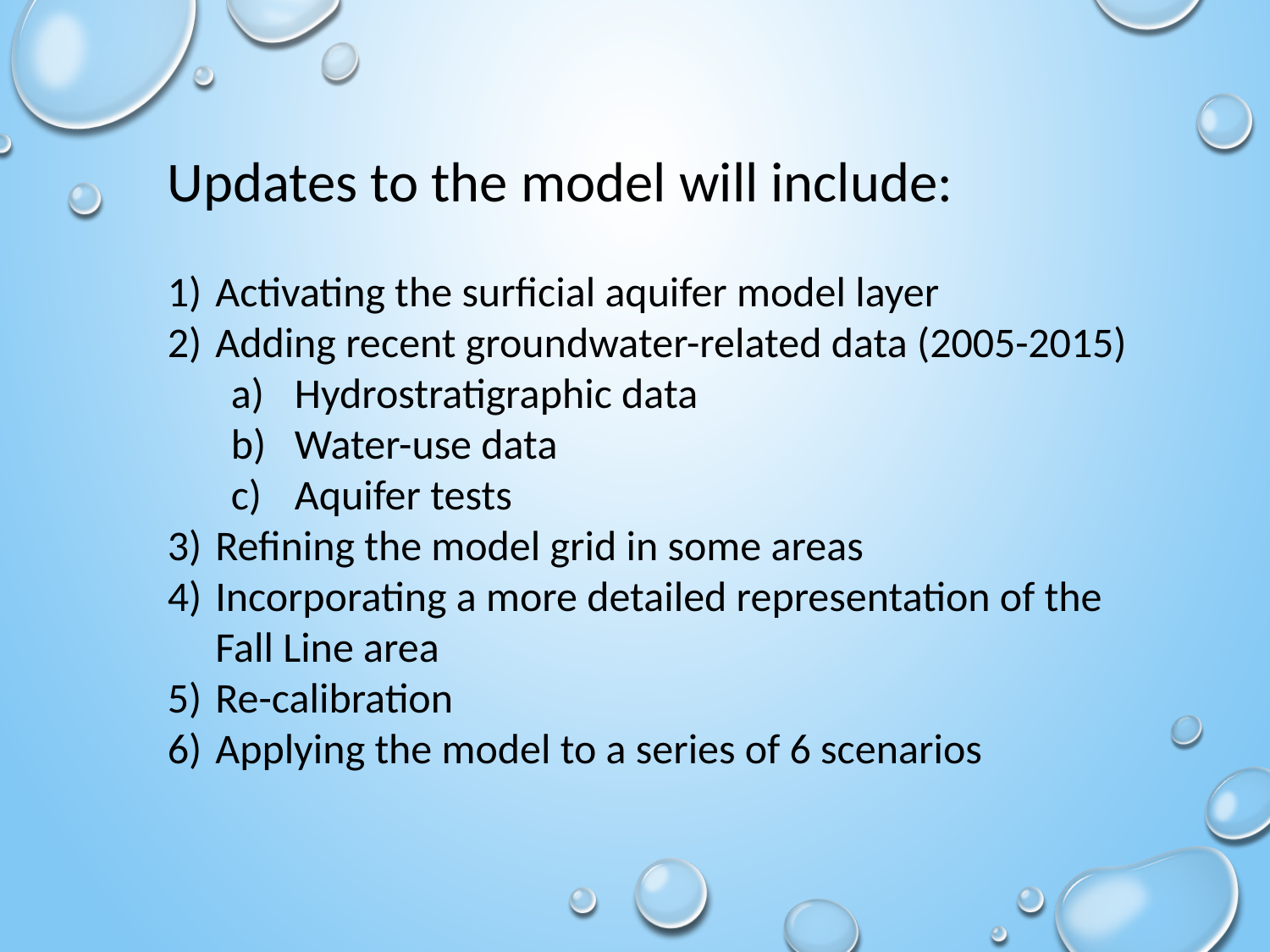

Updates to the model will include:

Activating the surficial aquifer model layer
Adding recent groundwater-related data (2005-2015)
Hydrostratigraphic data
Water-use data
Aquifer tests
Refining the model grid in some areas
Incorporating a more detailed representation of the Fall Line area
Re-calibration
Applying the model to a series of 6 scenarios